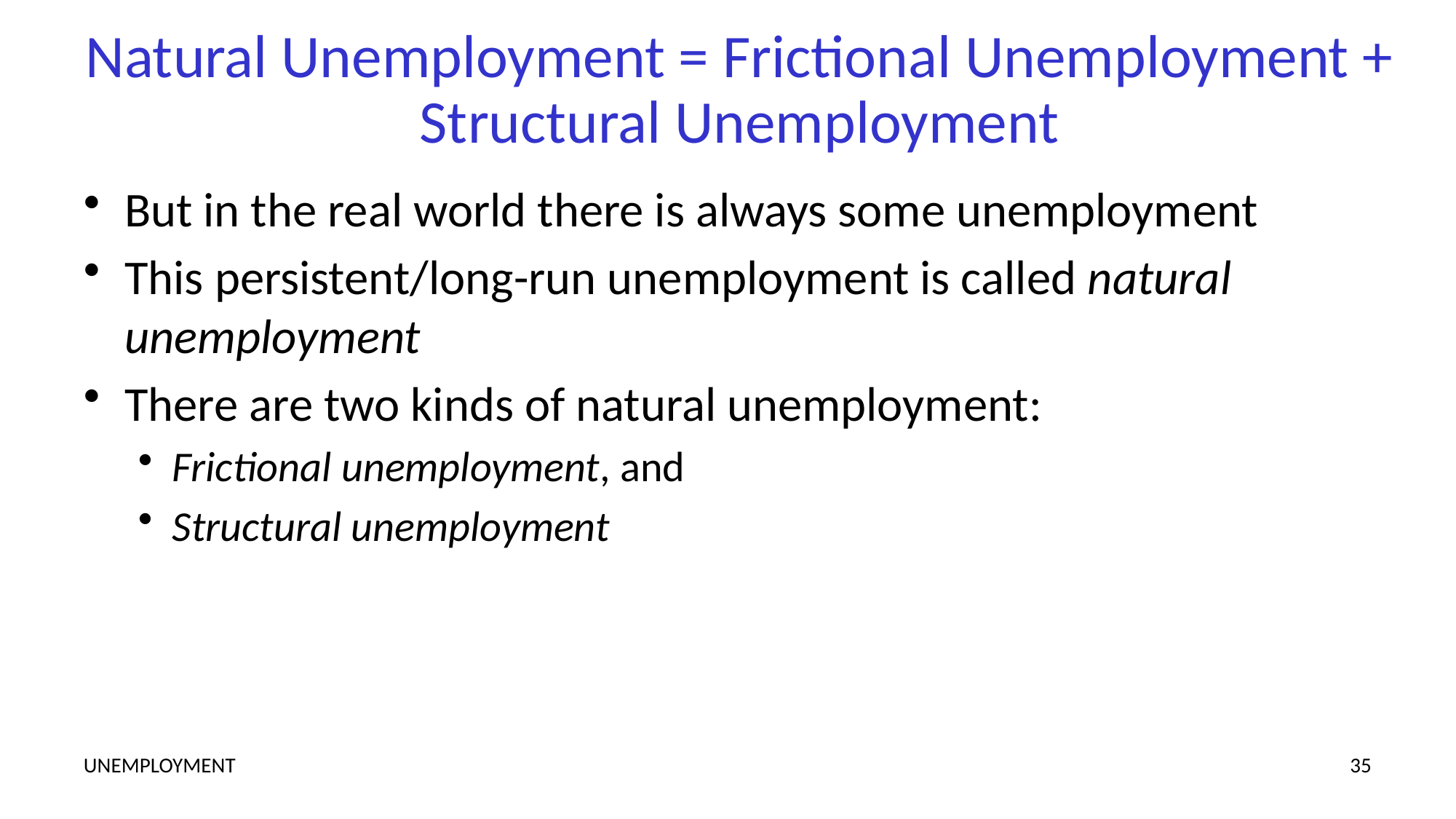

# Natural Unemployment = Frictional Unemployment + Structural Unemployment
But in the real world there is always some unemployment
This persistent/long-run unemployment is called natural unemployment
There are two kinds of natural unemployment:
Frictional unemployment, and
Structural unemployment

UNEMPLOYMENT
35